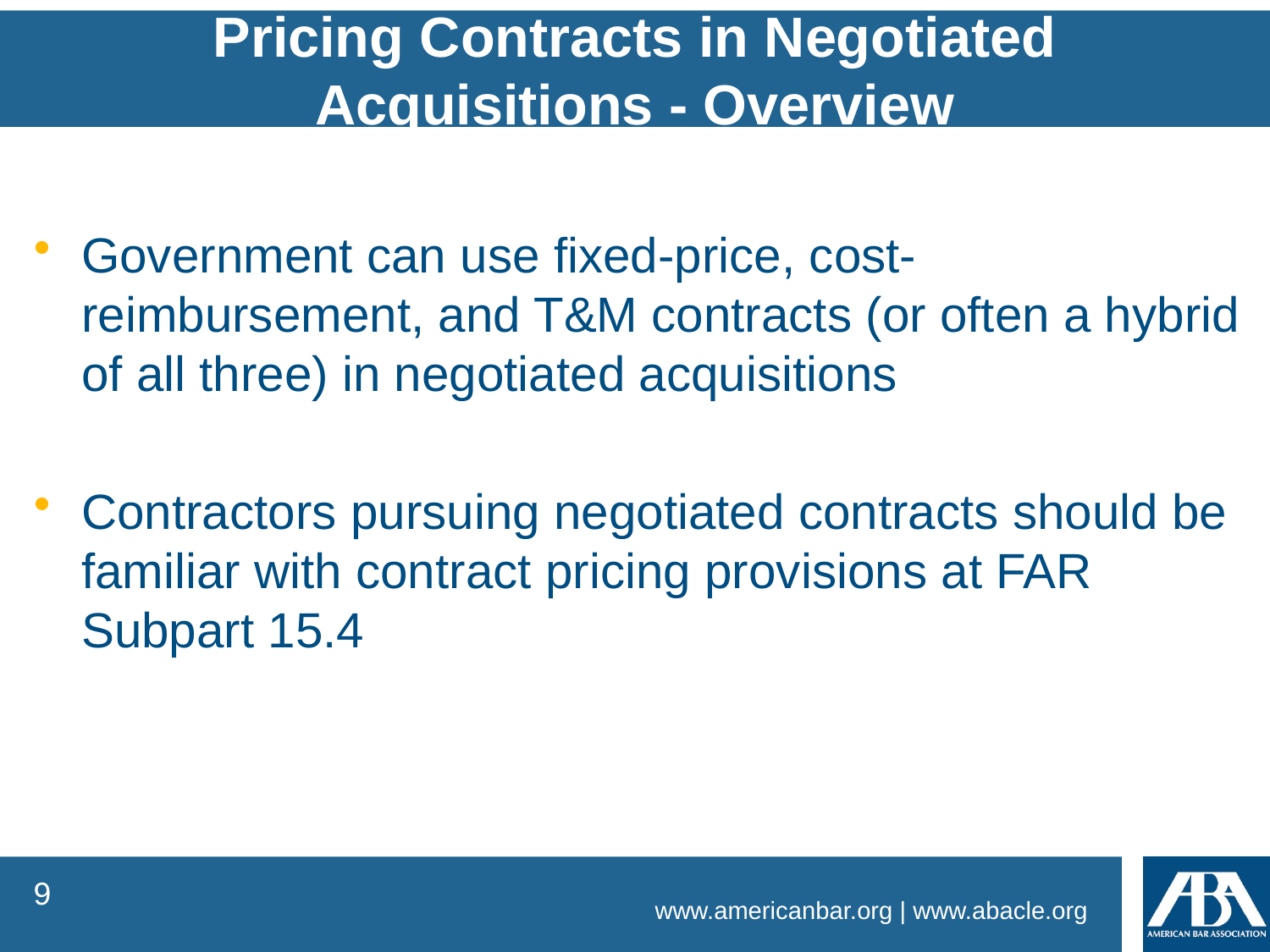

Pricing Contracts in Negotiated Acquisitions - Overview

Government can use fixed-price, cost-reimbursement, and T&M contracts (or often a hybrid of all three) in negotiated acquisitions

Contractors pursuing negotiated contracts should be familiar with contract pricing provisions at FAR Subpart 15.4